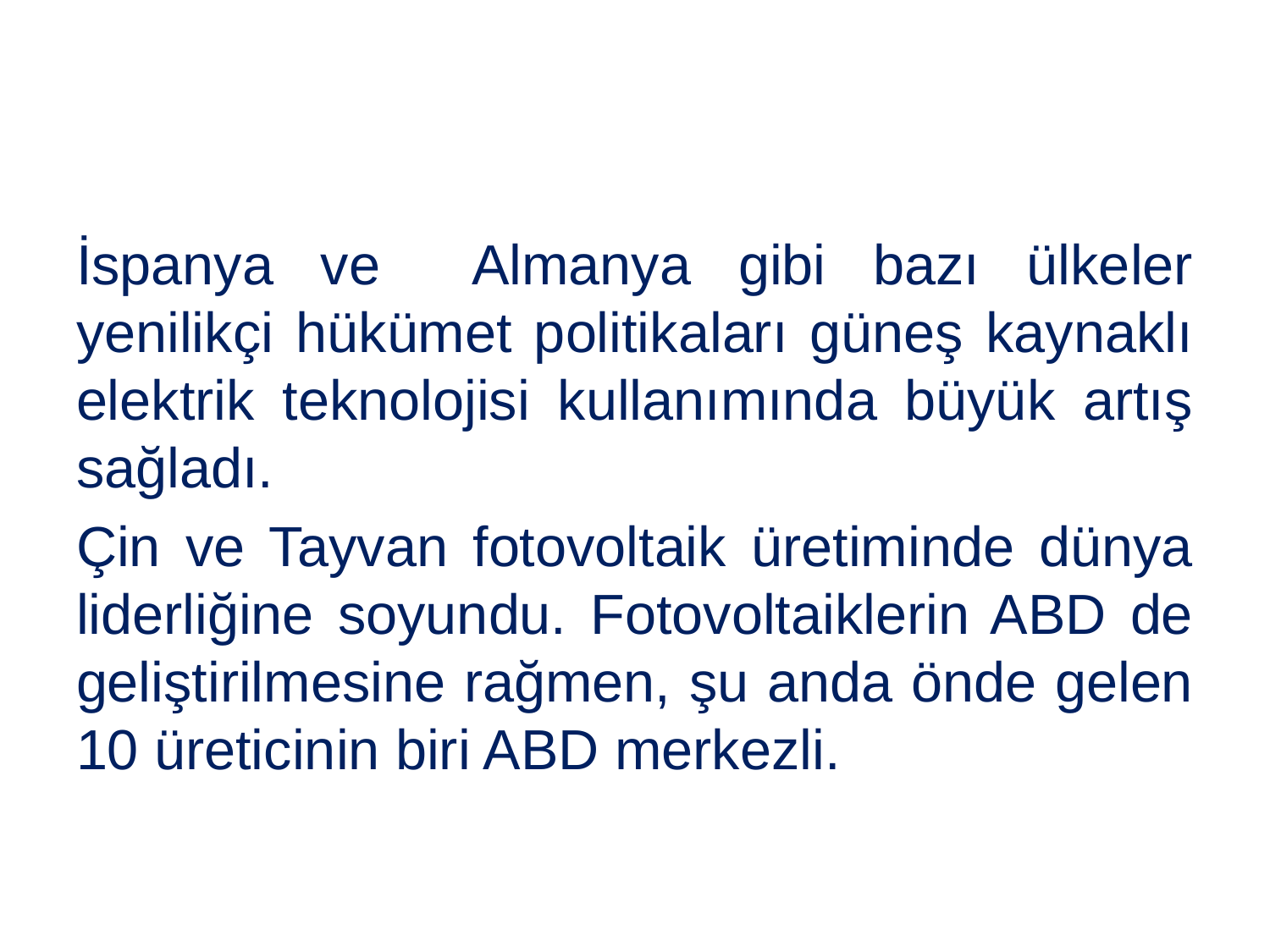

#
İspanya ve  Almanya gibi bazı ülkeler yenilikçi hükümet politikaları güneş kaynaklı elektrik teknolojisi kullanımında büyük artış sağladı.
Çin ve Tayvan fotovoltaik üretiminde dünya liderliğine soyundu. Fotovoltaiklerin ABD de geliştirilmesine rağmen, şu anda önde gelen 10 üreticinin biri ABD merkezli.